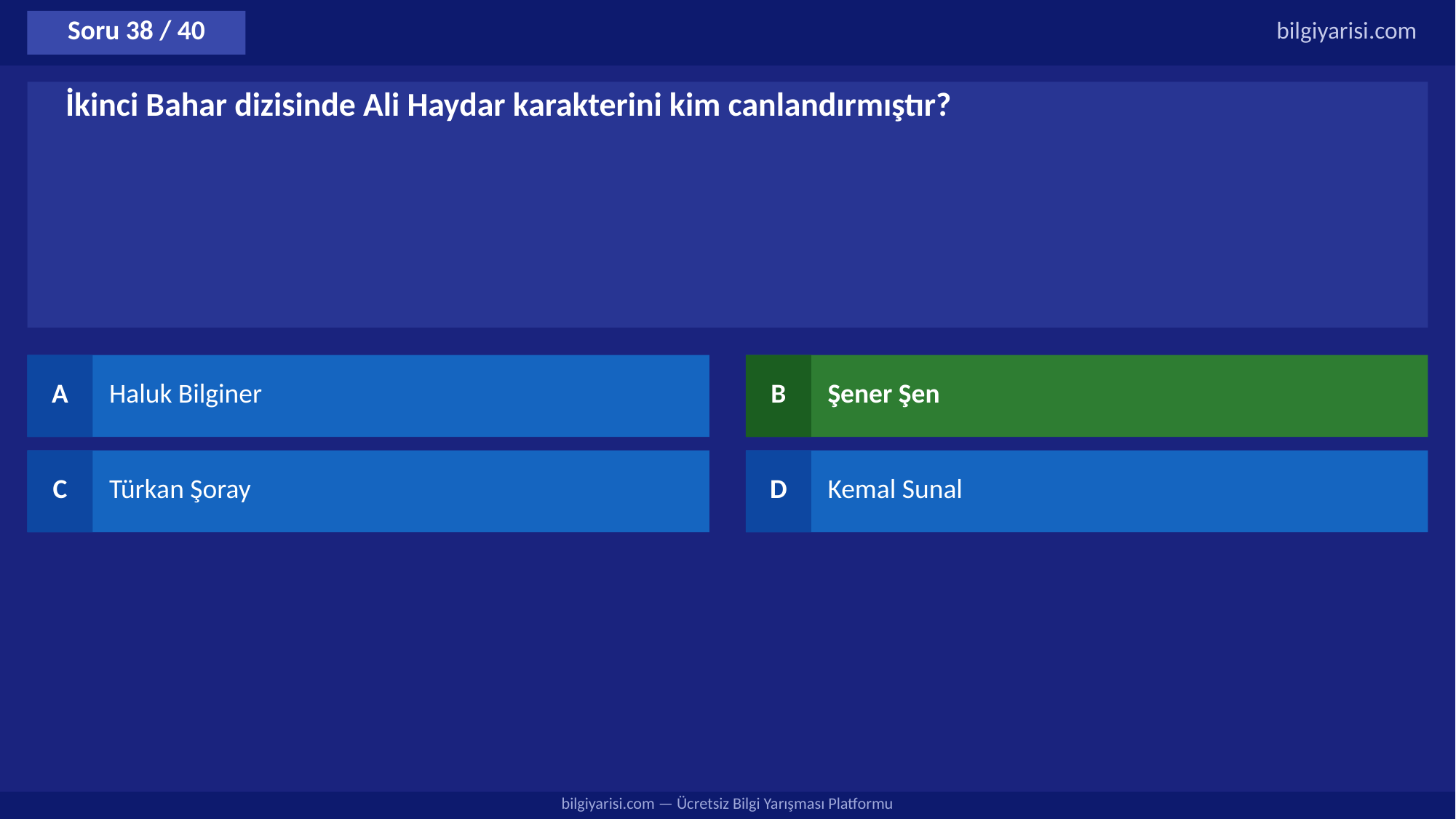

Soru 38 / 40
bilgiyarisi.com

İkinci Bahar dizisinde Ali Haydar karakterini kim canlandırmıştır?

A
Haluk Bilginer

B
Şener Şen

C
Türkan Şoray

D
Kemal Sunal
bilgiyarisi.com — Ücretsiz Bilgi Yarışması Platformu